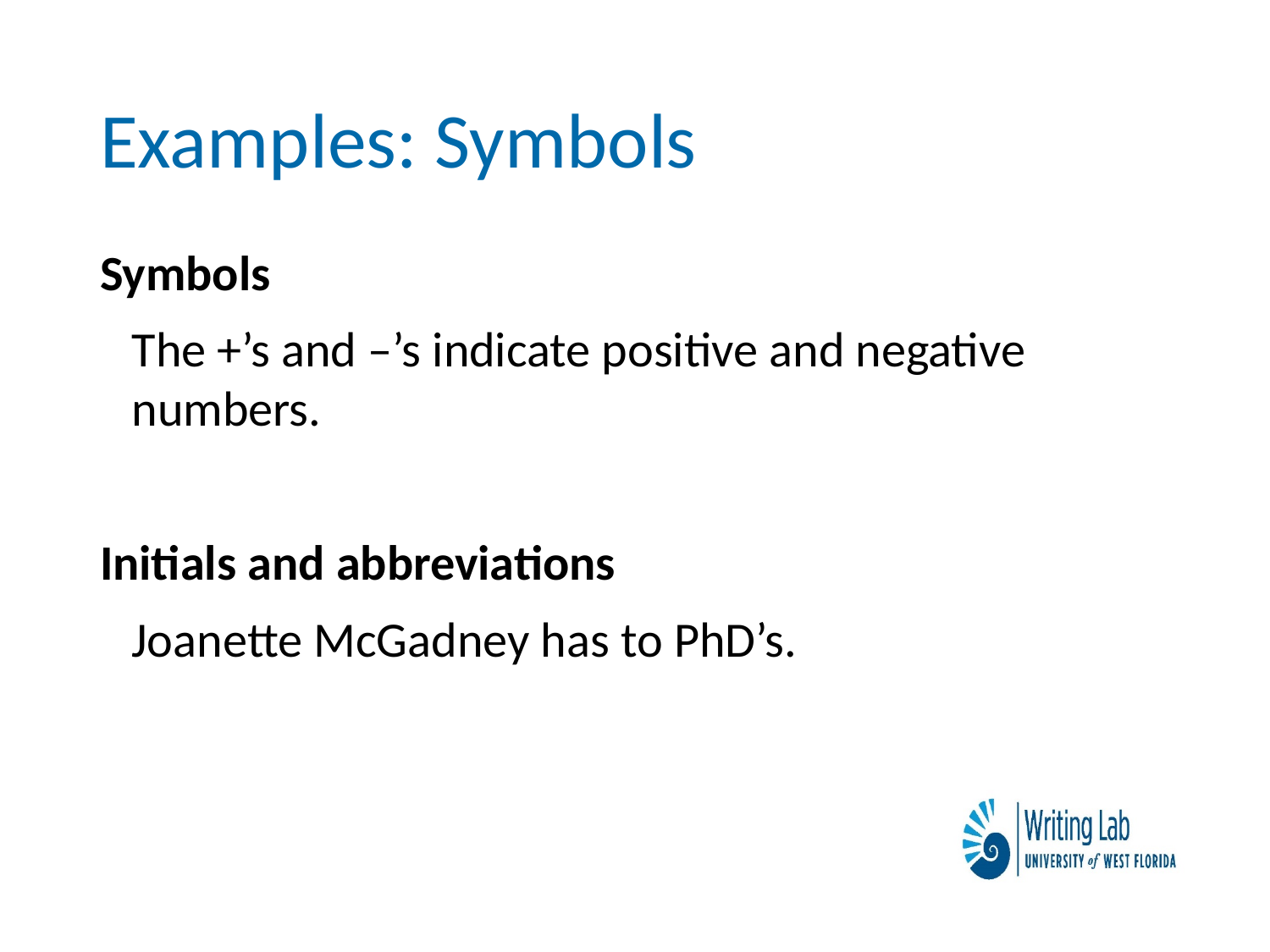

# Examples: Symbols
Symbols
	The +’s and –’s indicate positive and negative numbers.

Initials and abbreviations
	Joanette McGadney has to PhD’s.